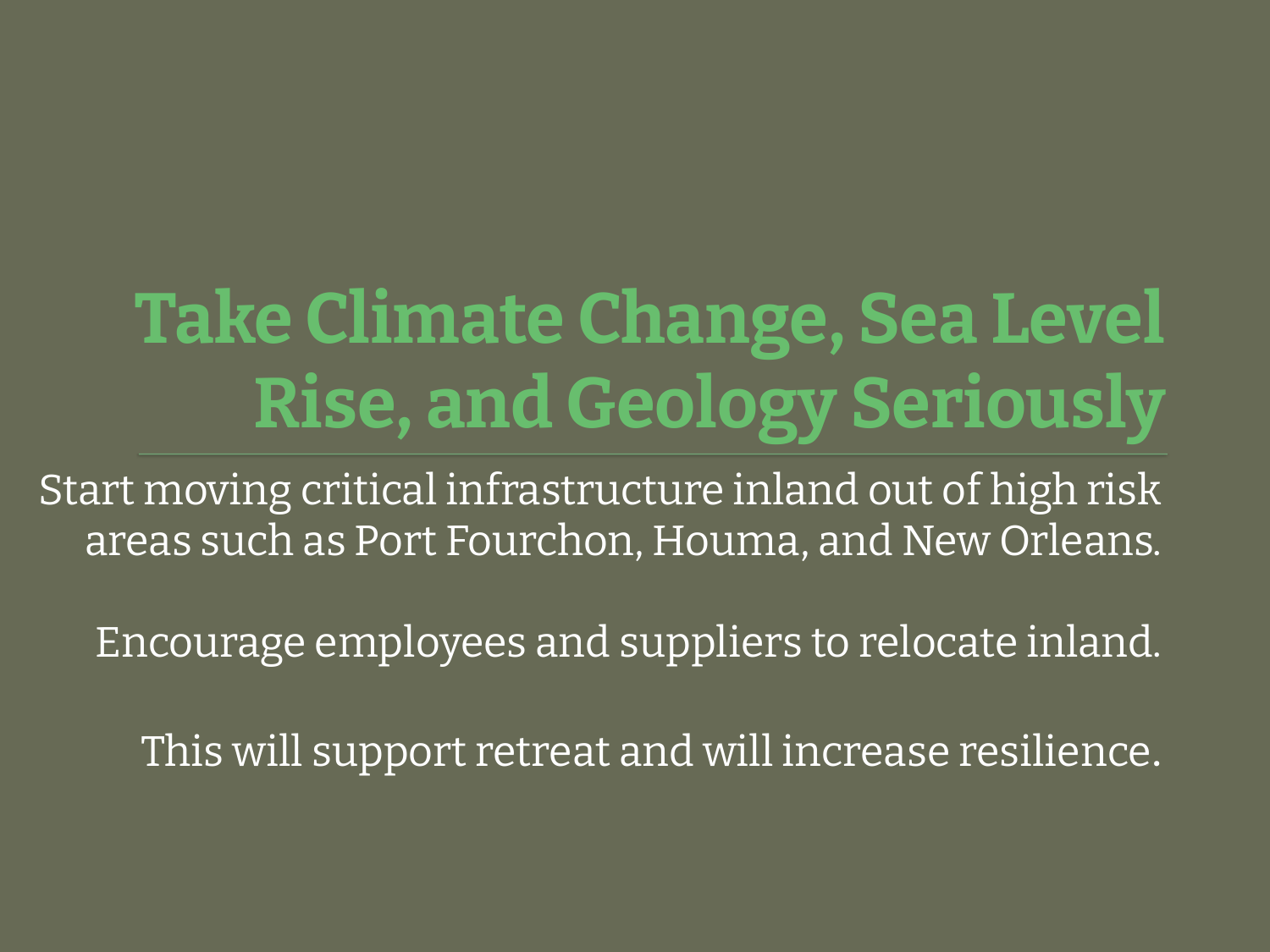

# Take Climate Change, Sea Level Rise, and Geology Seriously
Start moving critical infrastructure inland out of high risk areas such as Port Fourchon, Houma, and New Orleans.

Encourage employees and suppliers to relocate inland.

This will support retreat and will increase resilience.